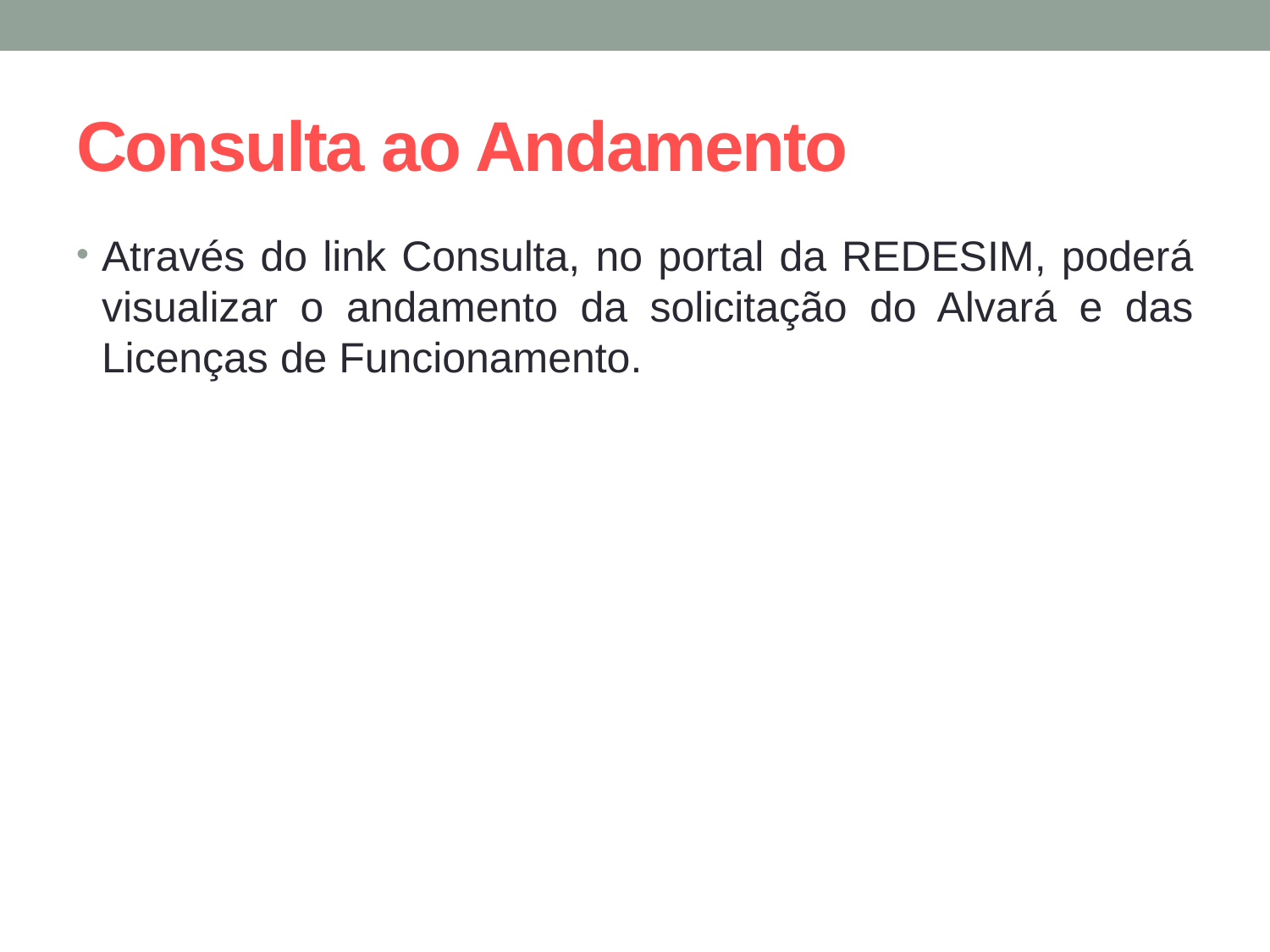

# Consulta ao Andamento
Através do link Consulta, no portal da REDESIM, poderá visualizar o andamento da solicitação do Alvará e das Licenças de Funcionamento.